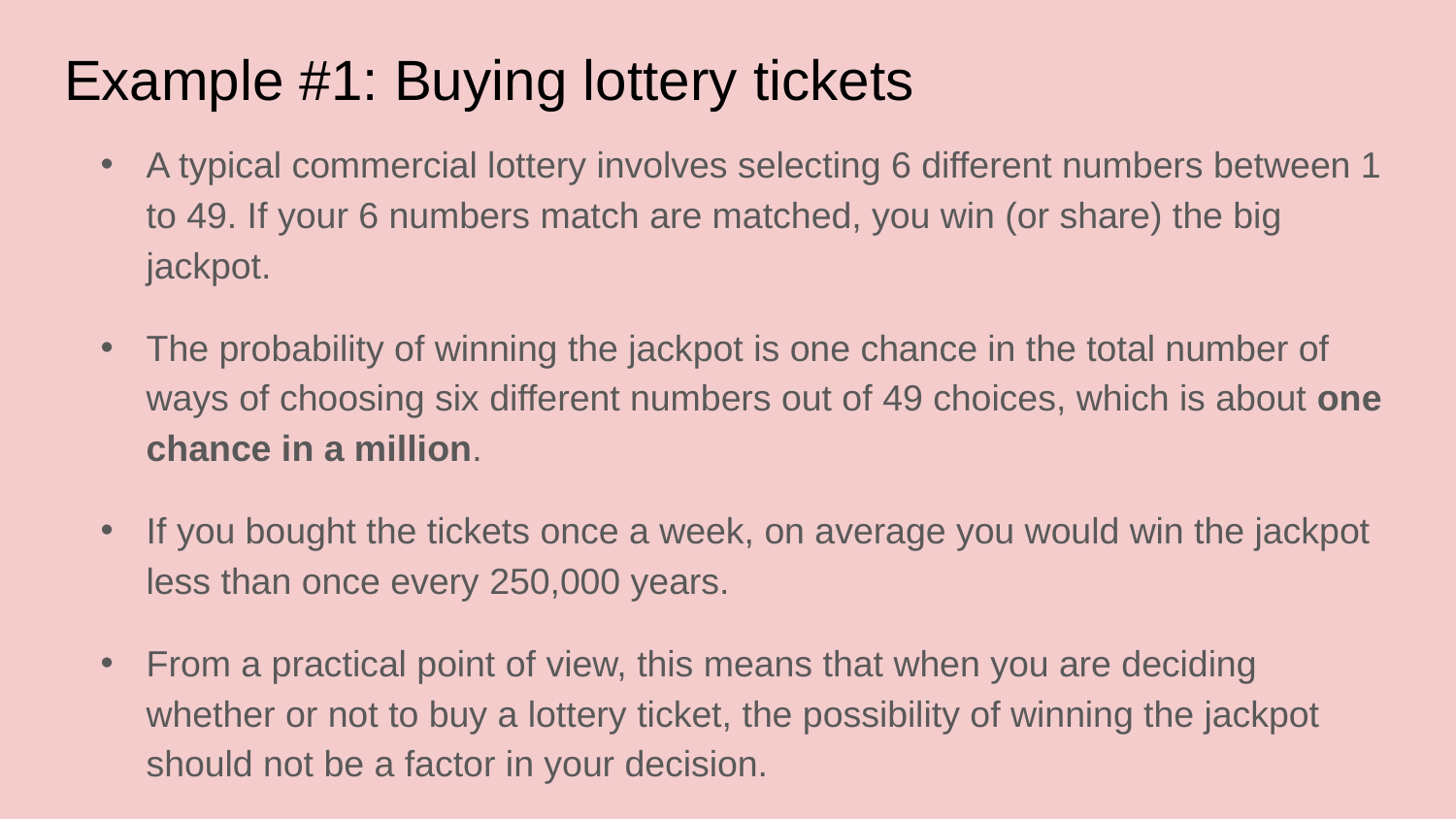

# Example #1: Buying lottery tickets
A typical commercial lottery involves selecting 6 different numbers between 1 to 49. If your 6 numbers match are matched, you win (or share) the big jackpot.
The probability of winning the jackpot is one chance in the total number of ways of choosing six different numbers out of 49 choices, which is about one chance in a million.
If you bought the tickets once a week, on average you would win the jackpot less than once every 250,000 years.
From a practical point of view, this means that when you are deciding whether or not to buy a lottery ticket, the possibility of winning the jackpot should not be a factor in your decision.